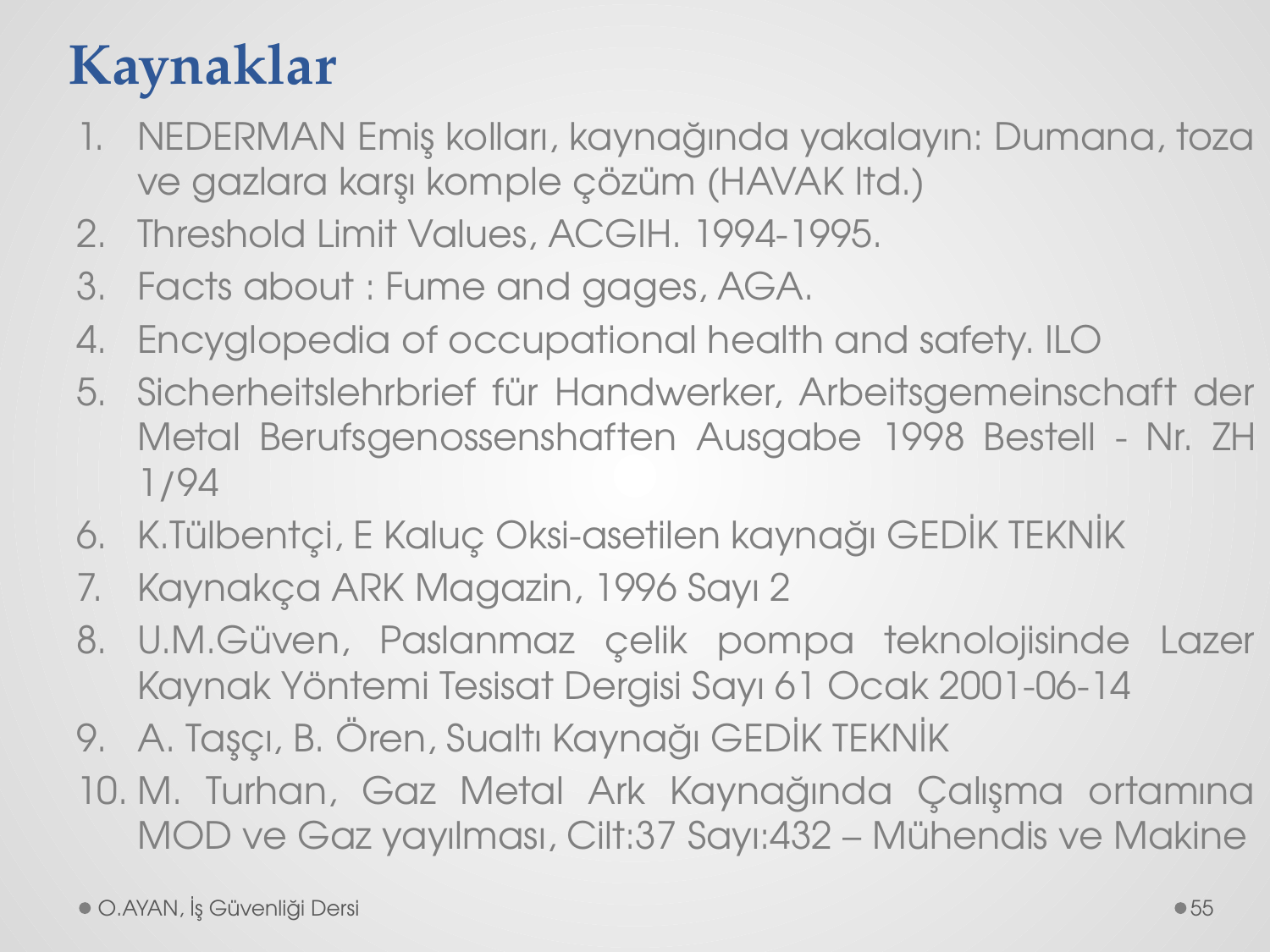

# Kaynaklar
NEDERMAN Emiş kolları, kaynağında yakalayın: Dumana, toza ve gazlara karşı komple çözüm (HAVAK ltd.)
Threshold Limit Values, ACGIH. 1994-1995.
Facts about : Fume and gages, AGA.
Encyglopedia of occupational health and safety. ILO
Sicherheitslehrbrief für Handwerker, Arbeitsgemeinschaft der Metal Berufsgenossenshaften Ausgabe 1998 Bestell - Nr. ZH 1/94
K.Tülbentçi, E Kaluç Oksi-asetilen kaynağı GEDİK TEKNİK
Kaynakça ARK Magazin, 1996 Sayı 2
U.M.Güven, Paslanmaz çelik pompa teknolojisinde Lazer Kaynak Yöntemi Tesisat Dergisi Sayı 61 Ocak 2001-06-14
A. Taşçı, B. Ören, Sualtı Kaynağı GEDİK TEKNİK
M. Turhan, Gaz Metal Ark Kaynağında Çalışma ortamına MOD ve Gaz yayılması, Cilt:37 Sayı:432 – Mühendis ve Makine
O.AYAN, İş Güvenliği Dersi
55